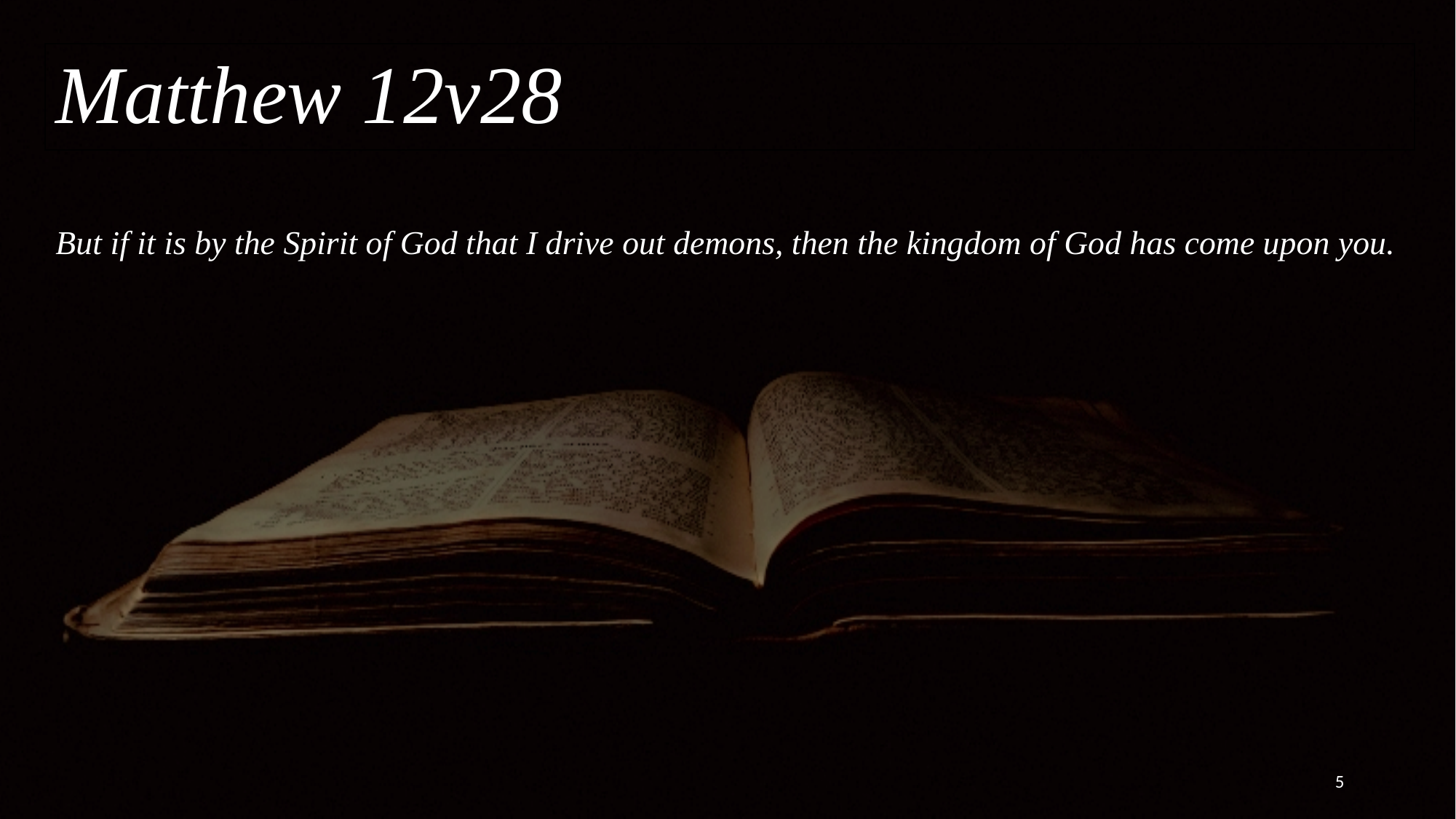

Matthew 12v28
# But if it is by the Spirit of God that I drive out demons, then the kingdom of God has come upon you.
5